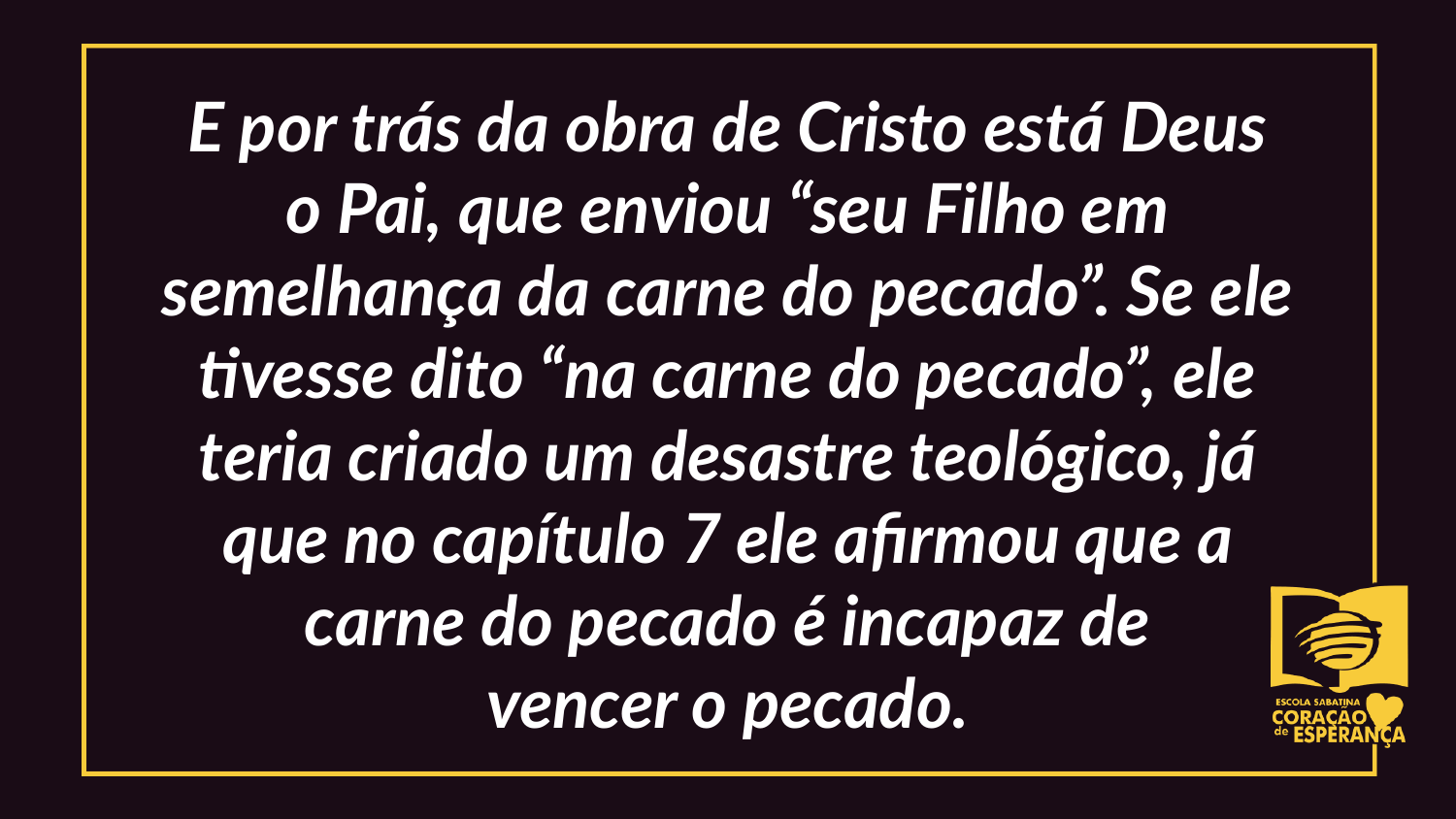

E por trás da obra de Cristo está Deus
o Pai, que enviou “seu Filho em semelhança da carne do pecado”. Se ele tivesse dito “na carne do pecado”, ele teria criado um desastre teológico, já que no capítulo 7 ele afirmou que a carne do pecado é incapaz de
vencer o pecado.